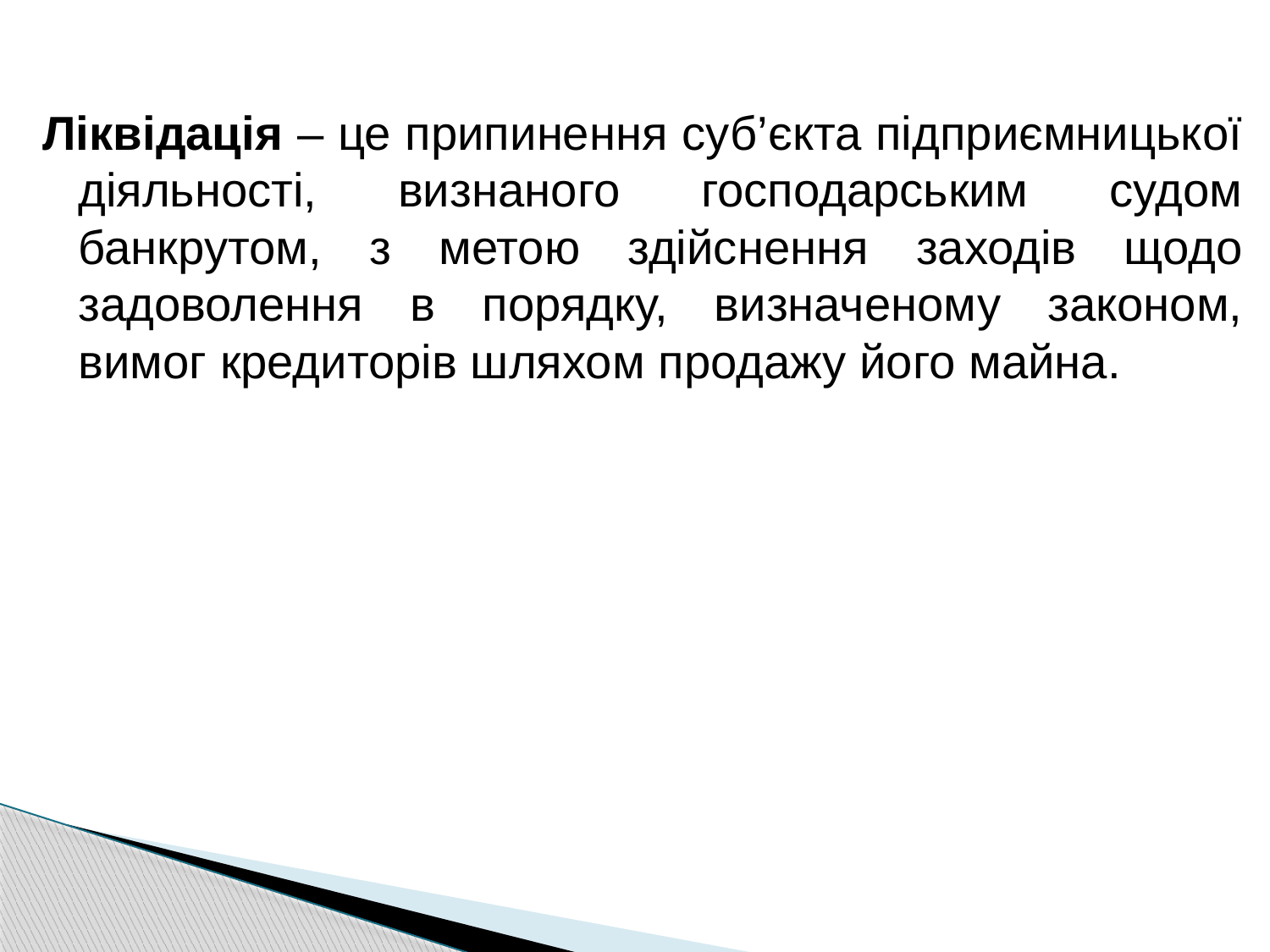

#
Ліквідація – це припинення суб’єкта підприємницької діяльності, визнаного господарським судом банкрутом, з метою здійснення заходів щодо задоволення в порядку, визначеному законом, вимог кредиторів шляхом продажу його майна.